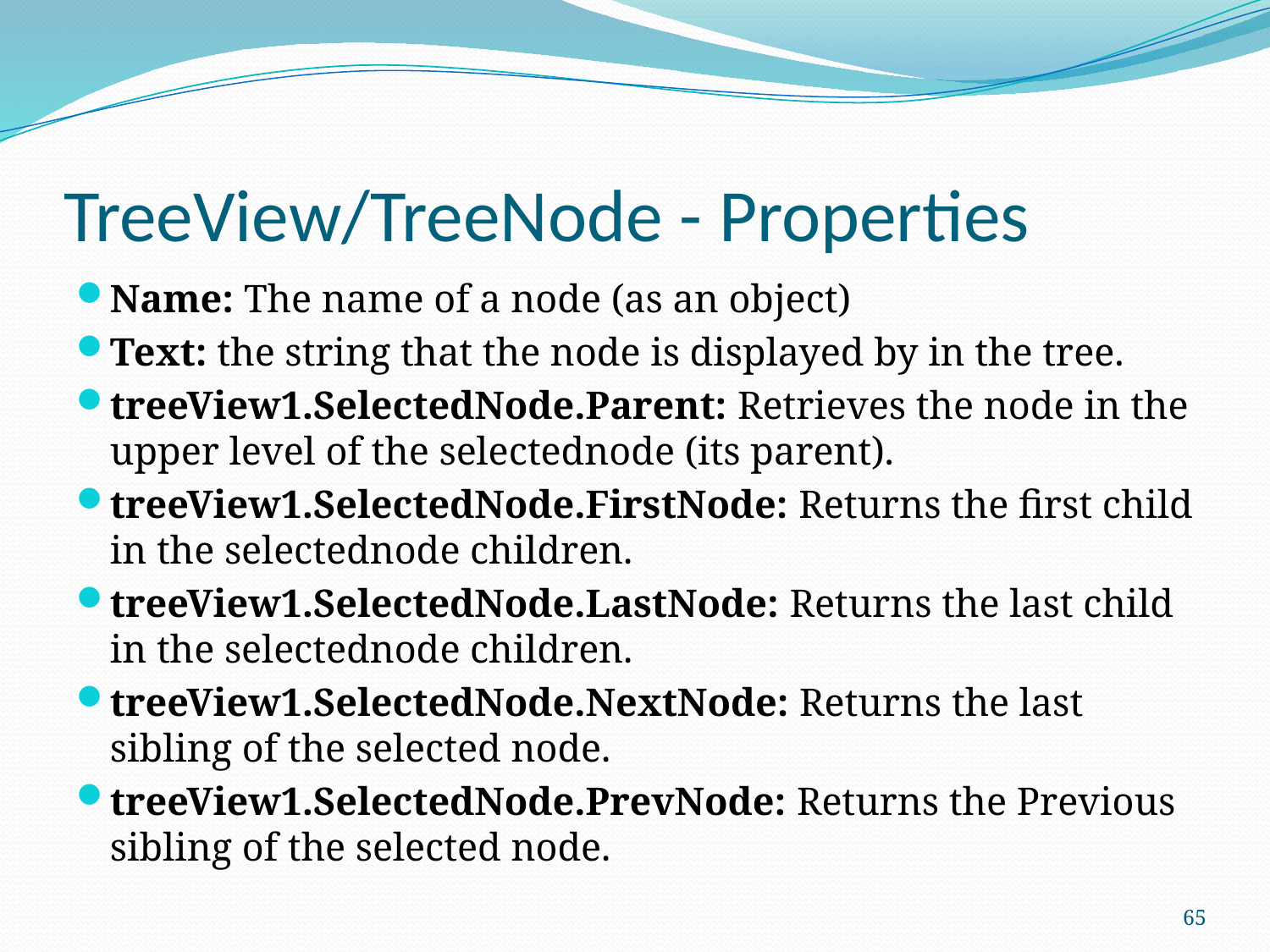

# TreeView/TreeNode - Properties
Name: The name of a node (as an object)
Text: the string that the node is displayed by in the tree.
treeView1.SelectedNode.Parent: Retrieves the node in the upper level of the selectednode (its parent).
treeView1.SelectedNode.FirstNode: Returns the first child in the selectednode children.
treeView1.SelectedNode.LastNode: Returns the last child in the selectednode children.
treeView1.SelectedNode.NextNode: Returns the last sibling of the selected node.
treeView1.SelectedNode.PrevNode: Returns the Previous sibling of the selected node.

65